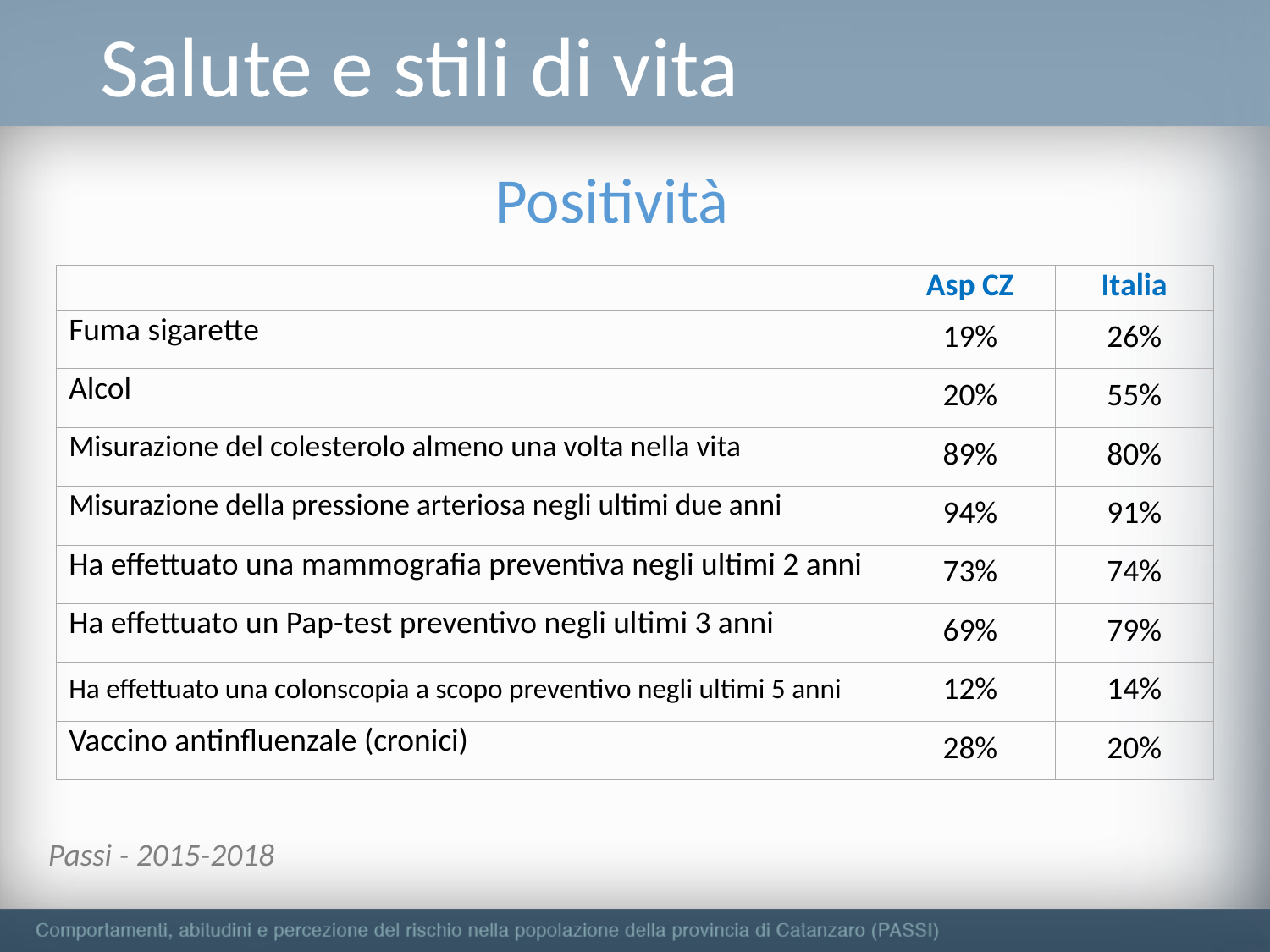

# Salute e stili di vita
Positività
|  | Asp CZ | Italia |
| --- | --- | --- |
| Fuma sigarette | 19% | 26% |
| Alcol | 20% | 55% |
| Misurazione del colesterolo almeno una volta nella vita | 89% | 80% |
| Misurazione della pressione arteriosa negli ultimi due anni | 94% | 91% |
| Ha effettuato una mammografia preventiva negli ultimi 2 anni | 73% | 74% |
| Ha effettuato un Pap-test preventivo negli ultimi 3 anni | 69% | 79% |
| Ha effettuato una colonscopia a scopo preventivo negli ultimi 5 anni | 12% | 14% |
| Vaccino antinfluenzale (cronici) | 28% | 20% |
Passi - 2015-2018